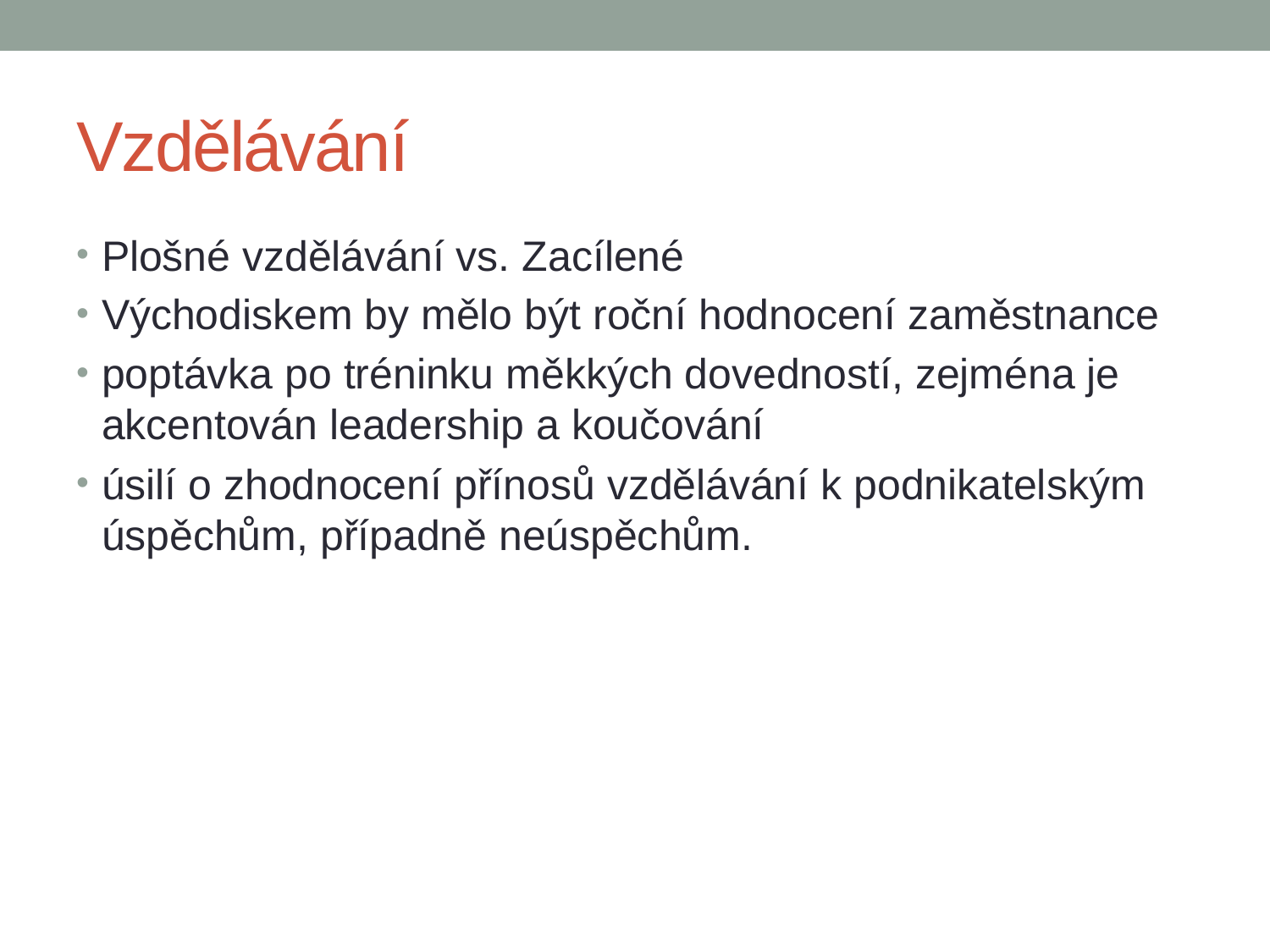

# Vzdělávání
Plošné vzdělávání vs. Zacílené
Východiskem by mělo být roční hodnocení zaměstnance
poptávka po tréninku měkkých dovedností, zejména je akcentován leadership a koučování
úsilí o zhodnocení přínosů vzdělávání k podnikatelským úspěchům, případně neúspěchům.